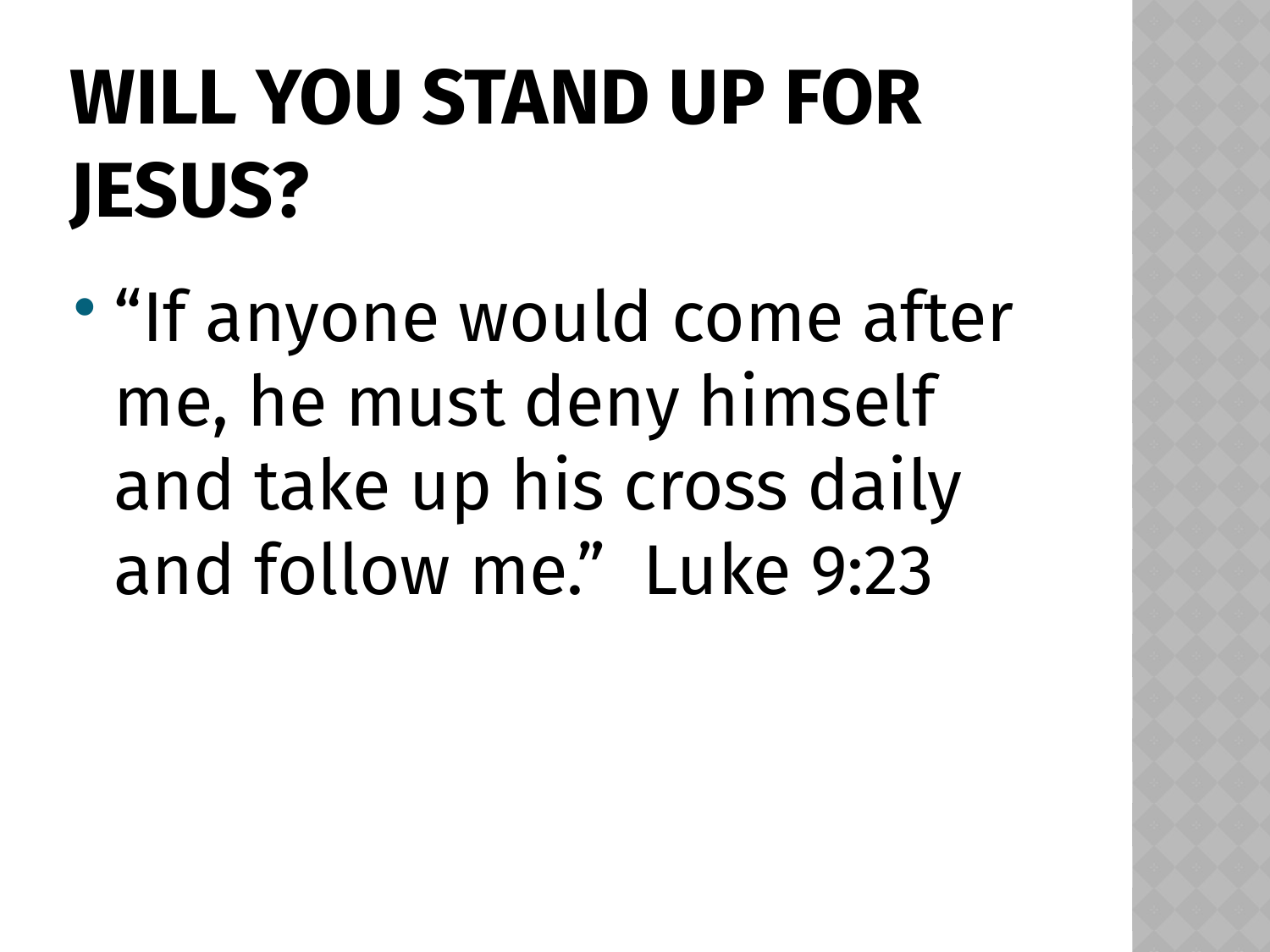

# WILL YOU STAND UP FOR JESUS?
“If anyone would come after me, he must deny himself and take up his cross daily and follow me.”  Luke 9:23